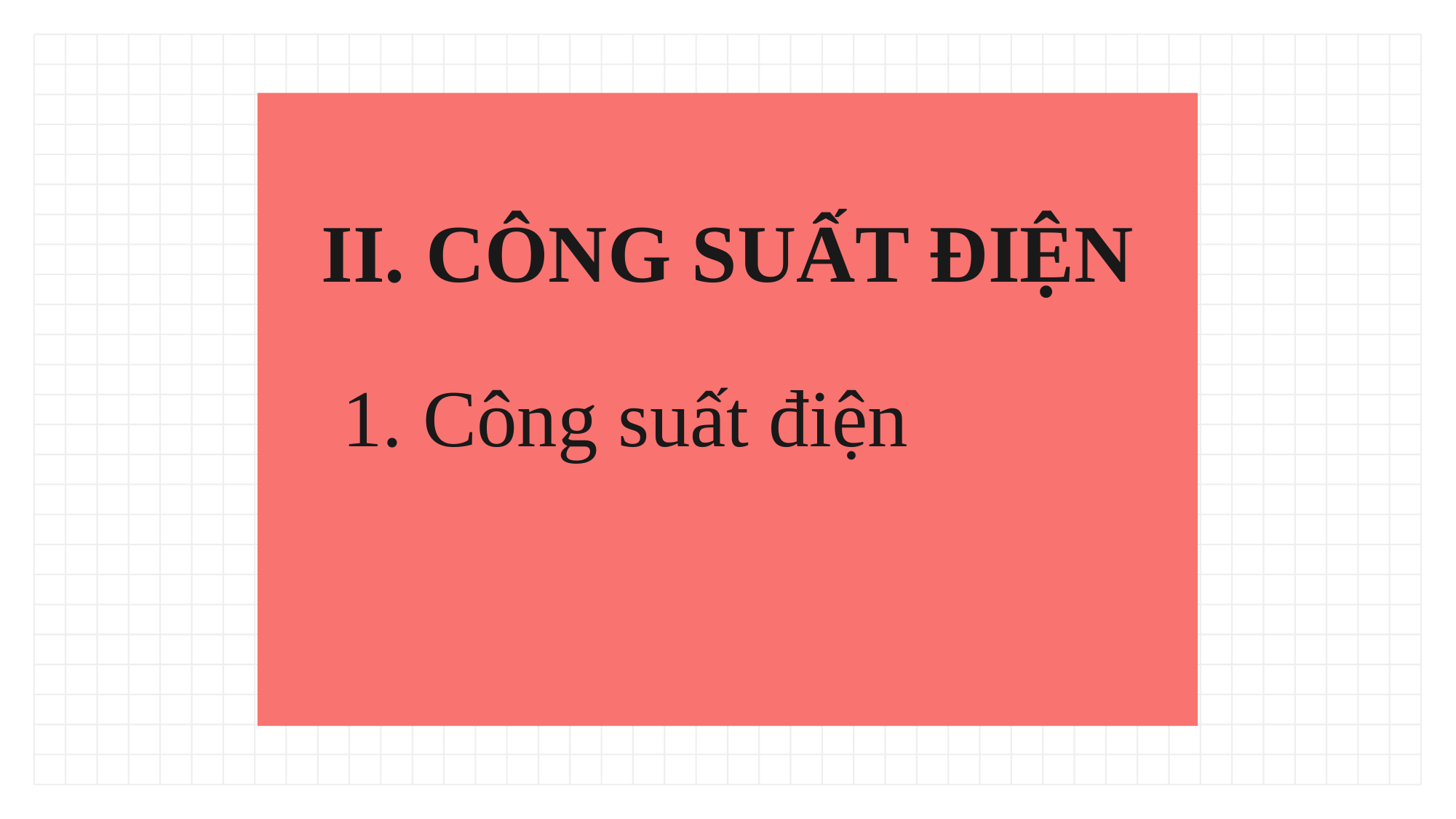

# II. CÔNG SUẤT ĐIỆN
1. Công suất điện